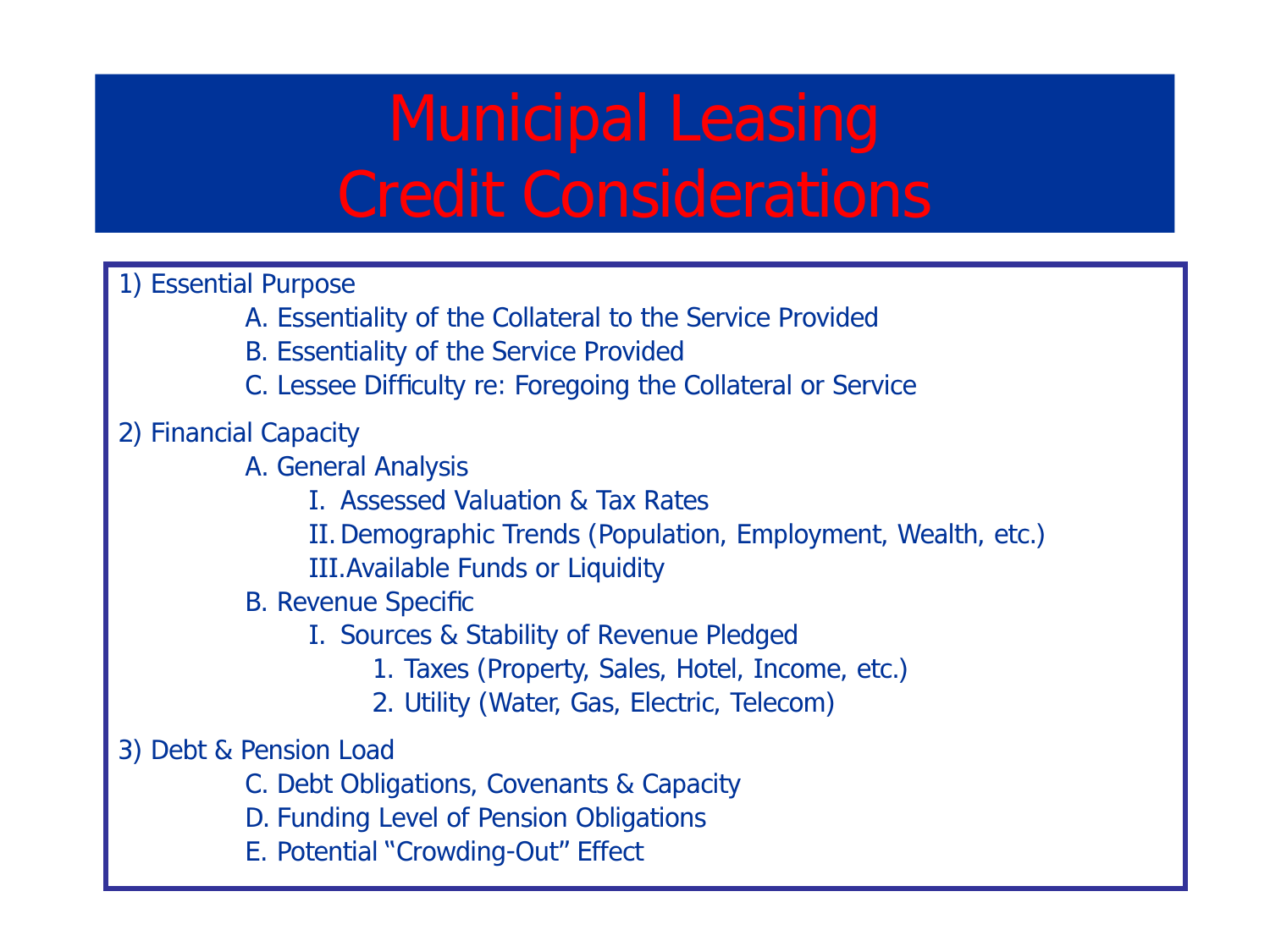

Municipal Leasing
Credit Considerations
1) Essential Purpose
	A. Essentiality of the Collateral to the Service Provided
	B. Essentiality of the Service Provided
	C. Lessee Difficulty re: Foregoing the Collateral or Service

2) Financial Capacity
General Analysis
Assessed Valuation & Tax Rates
Demographic Trends (Population, Employment, Wealth, etc.)
Available Funds or Liquidity
Revenue Specific
Sources & Stability of Revenue Pledged
Taxes (Property, Sales, Hotel, Income, etc.)
Utility (Water, Gas, Electric, Telecom)

3) Debt & Pension Load
Debt Obligations, Covenants & Capacity
Funding Level of Pension Obligations
Potential “Crowding-Out” Effect